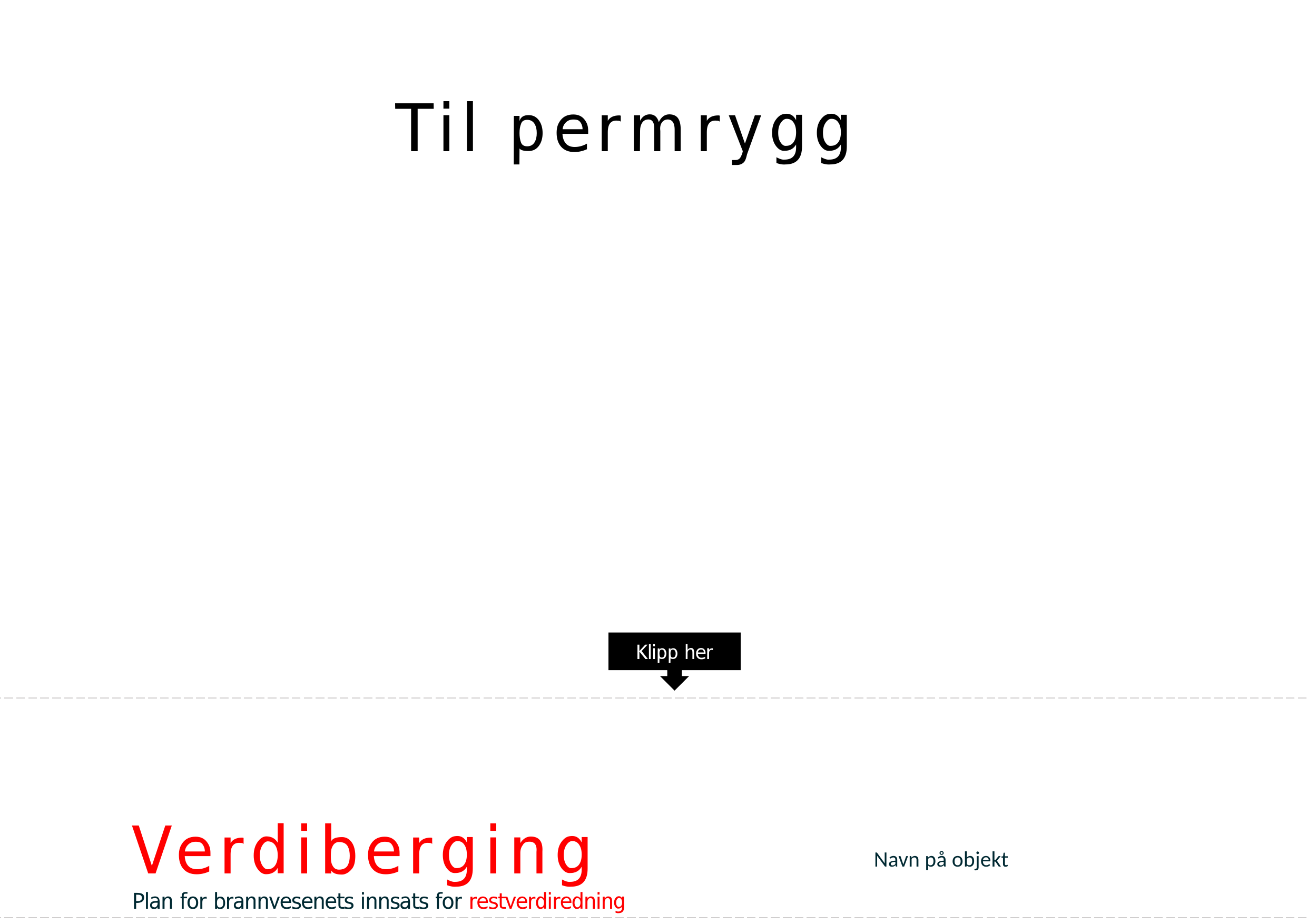

Til permrygg
Innstikk til permrygg for A3-perm, langsiden

Tips:

Eksakt format må justeres til permen som brukes. Denne passer til Elba Polyvision Maxi.

Klipp her
Verdiberging
Plan for brannvesenets innsats for restverdiredning
Navn på objekt